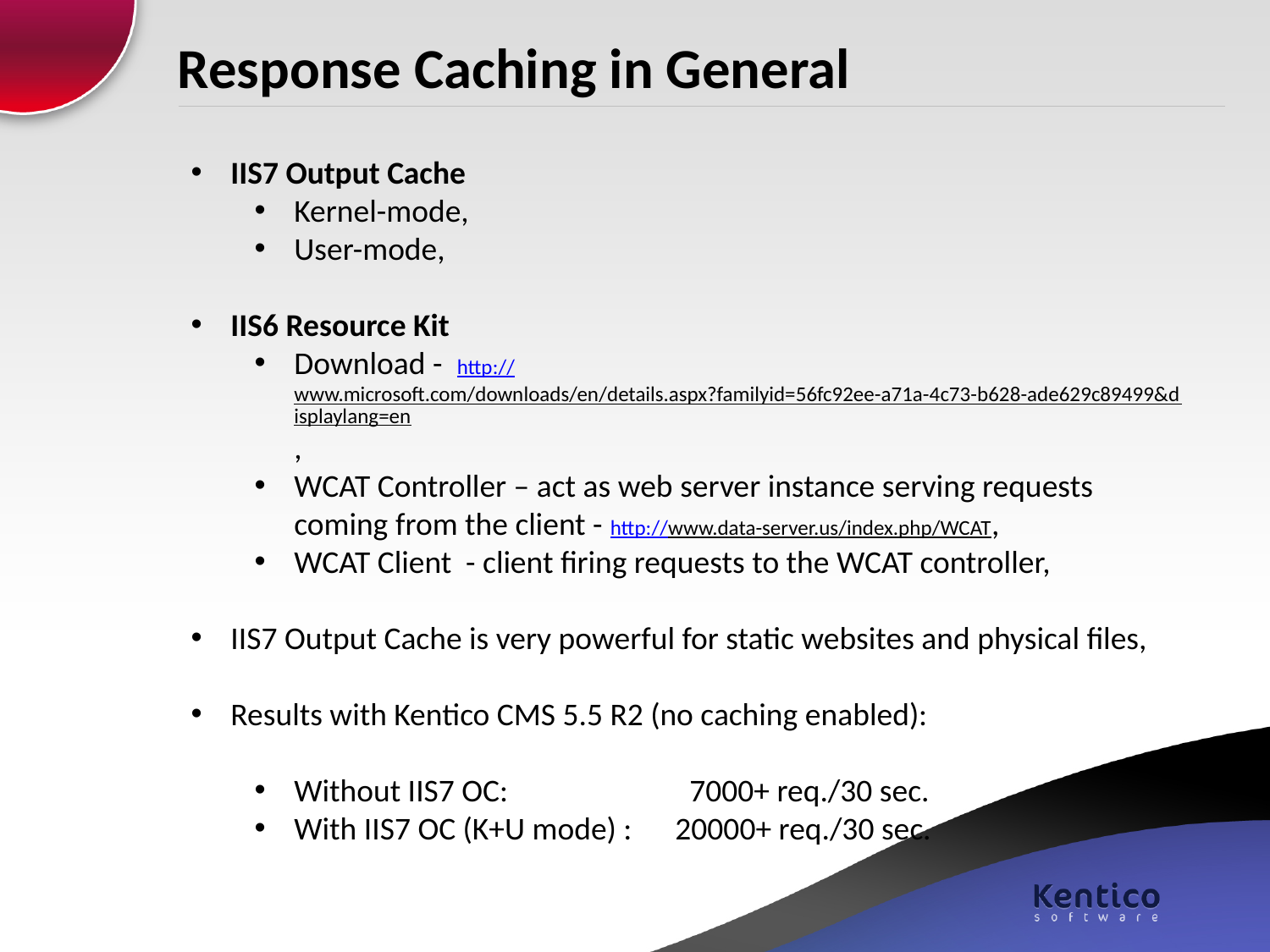

# Response Caching in General
IIS7 Output Cache
Kernel-mode,
User-mode,

IIS6 Resource Kit
Download -  http://www.microsoft.com/downloads/en/details.aspx?familyid=56fc92ee-a71a-4c73-b628-ade629c89499&displaylang=en,
WCAT Controller – act as web server instance serving requests coming from the client - http://www.data-server.us/index.php/WCAT,
WCAT Client  - client firing requests to the WCAT controller,

IIS7 Output Cache is very powerful for static websites and physical files,

Results with Kentico CMS 5.5 R2 (no caching enabled):

Without IIS7 OC:		  7000+ req./30 sec.
With IIS7 OC (K+U mode) :	20000+ req./30 sec.